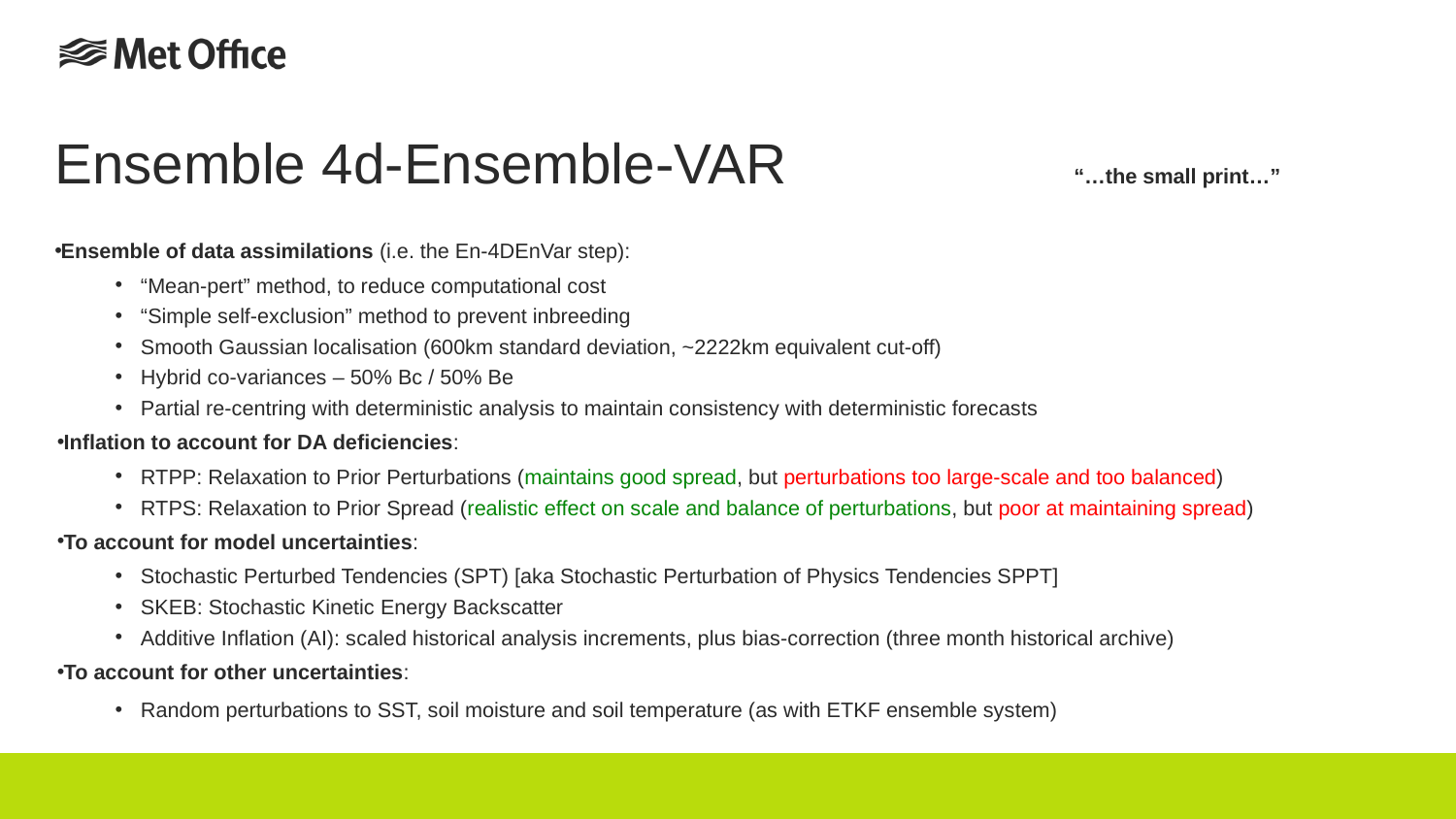

# Ensemble 4d-Ensemble-VAR		“…the small print…”
Ensemble of data assimilations (i.e. the En-4DEnVar step):
Perturbed observations
“Mean-pert” method, to reduce computational cost
“Simple self-exclusion” method to prevent inbreeding
Inflation to account for DA deficiencies:
RTPP: Relaxation to Prior Perturbations
RTPS: Relaxation to Prior Spread
To account for model uncertainties:
Stochastic Perturbed Tendencies (SPT)
SKEB: Stochastic Kinetic Energy Backscatter
Additive inflation based on scaled historical analysis increments, plus bias correction
To account for other uncertainties:
Random perturbations to SST, soil moisture and soil temperature
Ensemble of data assimilations (i.e. the En-4DEnVar step):
“Mean-pert” method, to reduce computational cost
“Simple self-exclusion” method to prevent inbreeding
Smooth Gaussian localisation (600km standard deviation, ~2222km equivalent cut-off)
Hybrid co-variances – 50% Bc / 50% Be
Partial re-centring with deterministic analysis to maintain consistency with deterministic forecasts
Inflation to account for DA deficiencies:
RTPP: Relaxation to Prior Perturbations (maintains good spread, but perturbations too large-scale and too balanced)
RTPS: Relaxation to Prior Spread (realistic effect on scale and balance of perturbations, but poor at maintaining spread)
To account for model uncertainties:
Stochastic Perturbed Tendencies (SPT) [aka Stochastic Perturbation of Physics Tendencies SPPT]
SKEB: Stochastic Kinetic Energy Backscatter
Additive Inflation (AI): scaled historical analysis increments, plus bias-correction (three month historical archive)
To account for other uncertainties:
Random perturbations to SST, soil moisture and soil temperature (as with ETKF ensemble system)